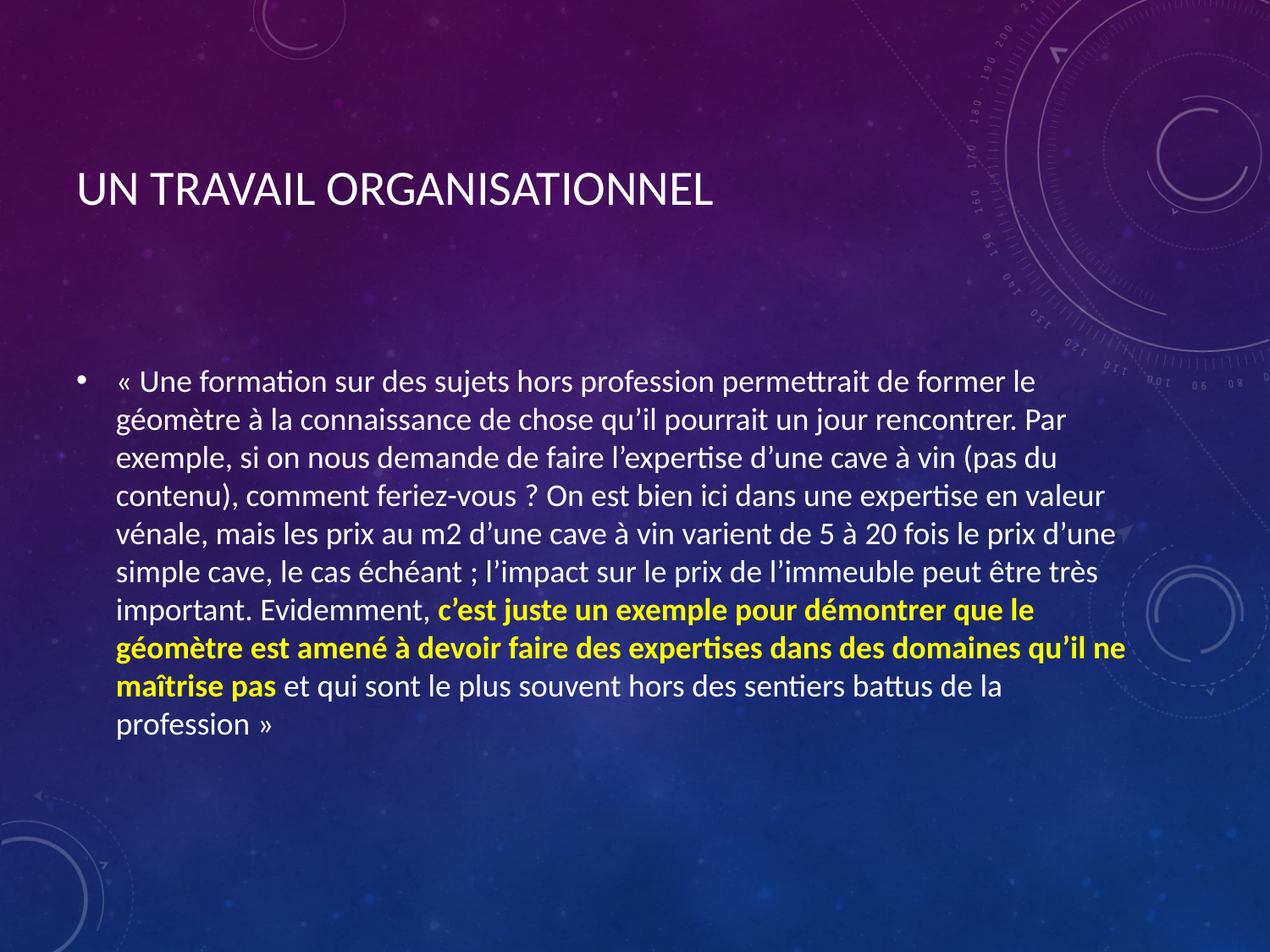

# Un travail organisationnel
« Une formation sur des sujets hors profession permettrait de former le géomètre à la connaissance de chose qu’il pourrait un jour rencontrer. Par exemple, si on nous demande de faire l’expertise d’une cave à vin (pas du contenu), comment feriez-vous ? On est bien ici dans une expertise en valeur vénale, mais les prix au m2 d’une cave à vin varient de 5 à 20 fois le prix d’une simple cave, le cas échéant ; l’impact sur le prix de l’immeuble peut être très important. Evidemment, c’est juste un exemple pour démontrer que le géomètre est amené à devoir faire des expertises dans des domaines qu’il ne maîtrise pas et qui sont le plus souvent hors des sentiers battus de la profession »